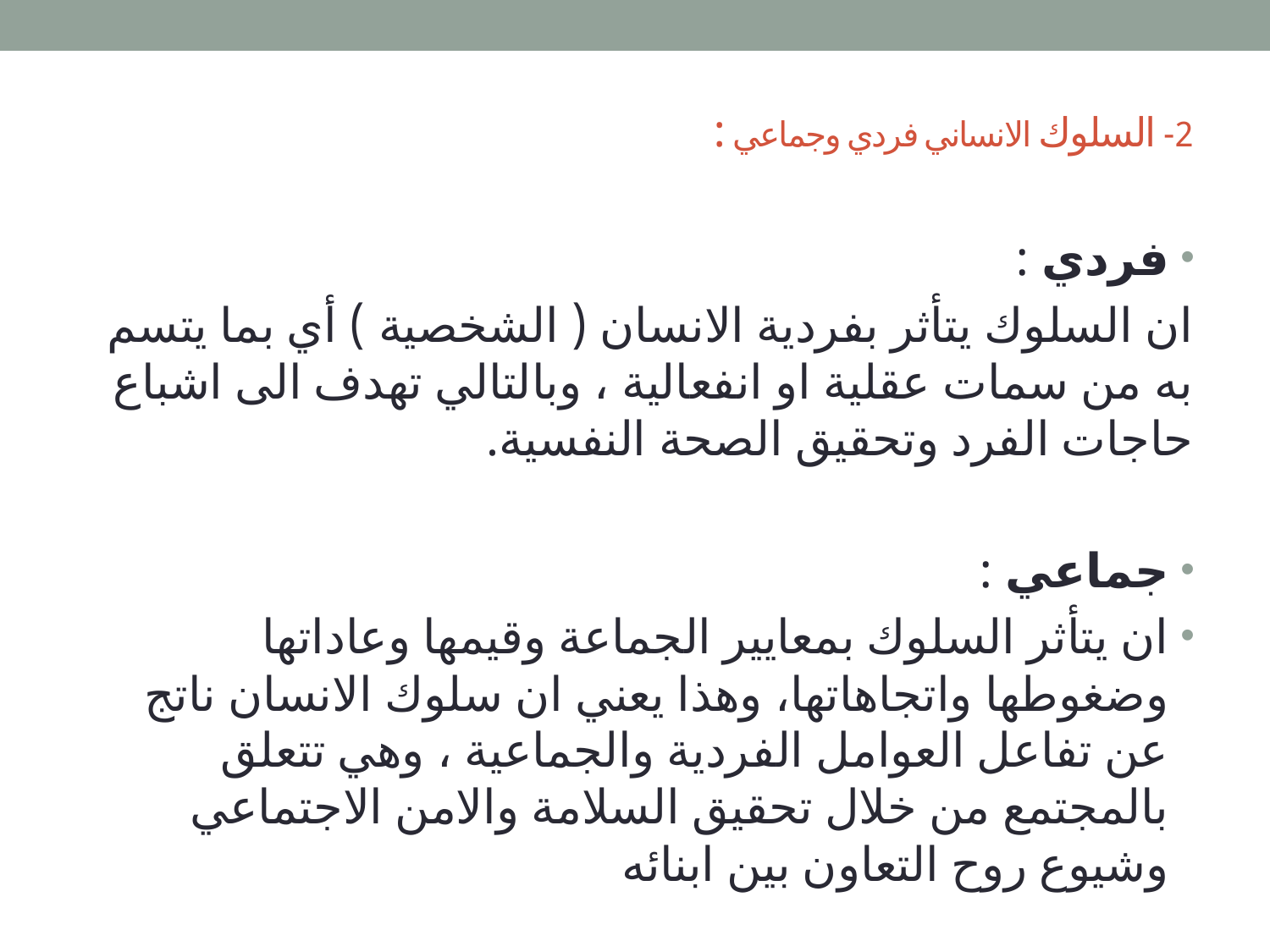

# 2- السلوك الانساني فردي وجماعي :
فردي :
ان السلوك يتأثر بفردية الانسان ( الشخصية ) أي بما يتسم به من سمات عقلية او انفعالية ، وبالتالي تهدف الى اشباع حاجات الفرد وتحقيق الصحة النفسية.

جماعي :
ان يتأثر السلوك بمعايير الجماعة وقيمها وعاداتها وضغوطها واتجاهاتها، وهذا يعني ان سلوك الانسان ناتج عن تفاعل العوامل الفردية والجماعية ، وهي تتعلق بالمجتمع من خلال تحقيق السلامة والامن الاجتماعي وشيوع روح التعاون بين ابنائه